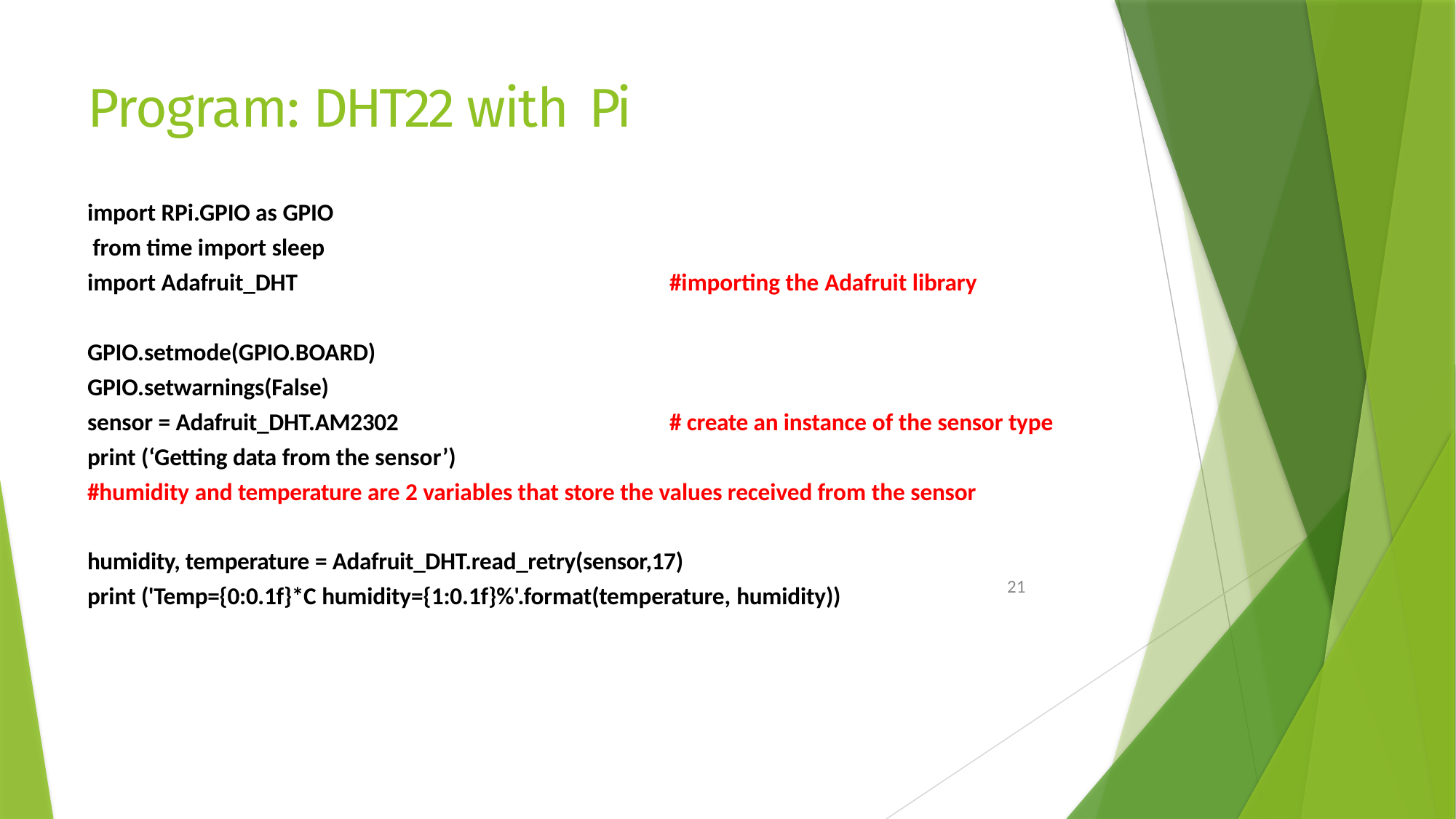

# Program: DHT22 with Pi
import RPi.GPIO as GPIO  from time import sleep  import Adafruit_DHT
#importing the Adafruit library
GPIO.setmode(GPIO.BOARD)
GPIO.setwarnings(False)
sensor = Adafruit_DHT.AM2302
print (‘Getting data from the sensor’)
# create an instance of the sensor type
#humidity and temperature are 2 variables that store the values received from the sensor

humidity, temperature = Adafruit_DHT.read_retry(sensor,17)
print ('Temp={0:0.1f}*C humidity={1:0.1f}%'.format(temperature, humidity))
21